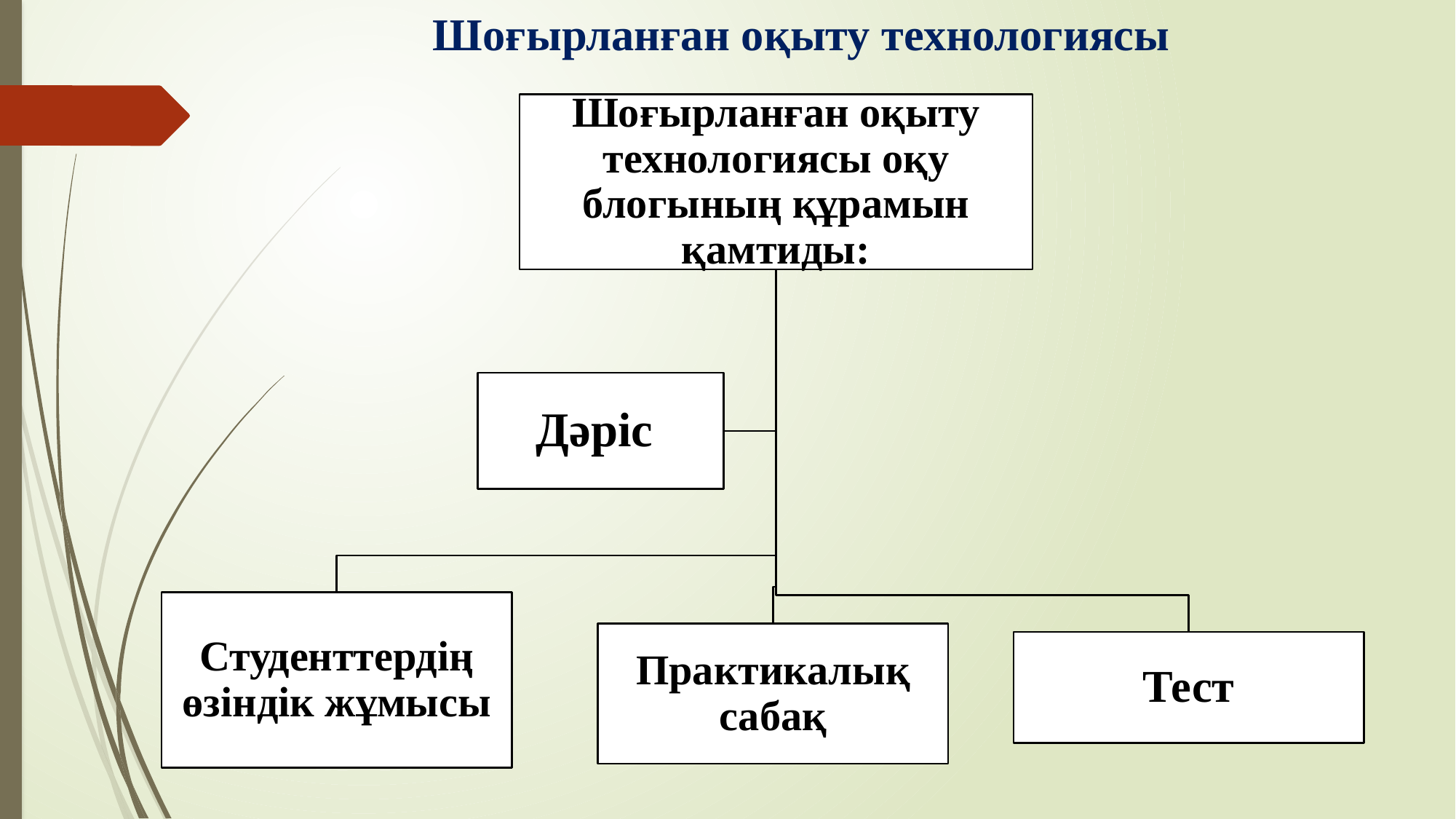

# Шоғырланған оқыту технологиясы
Шоғырланған оқыту технологиясы оқу блогының құрамын қамтиды:
Студенттердің өзіндік жұмысы
Практикалық сабақ
Тест
Дәріс